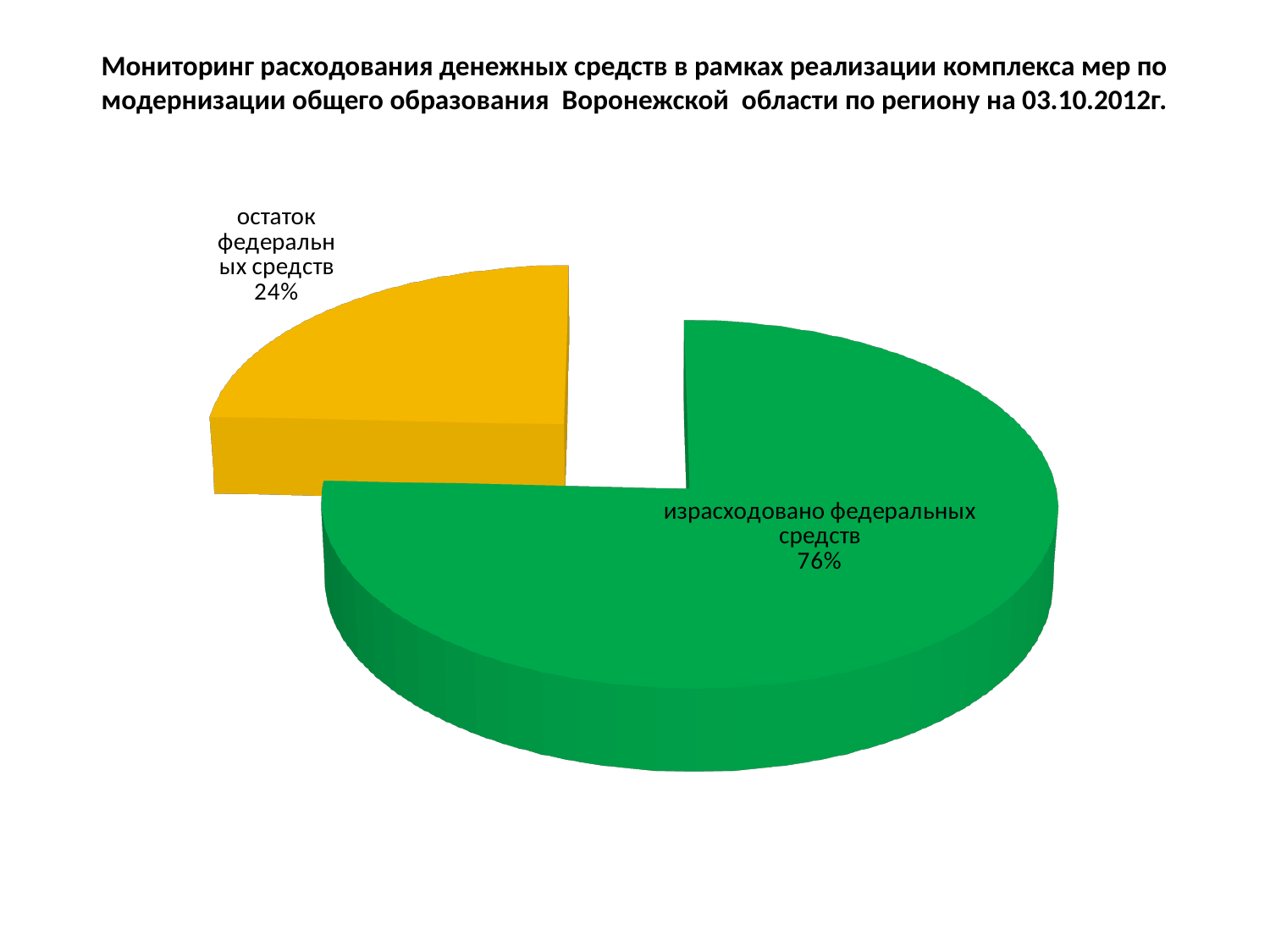

# Мониторинг расходования денежных средств в рамках реализации комплекса мер по модернизации общего образования  Воронежской  области по региону на 03.10.2012г.

[unsupported chart]